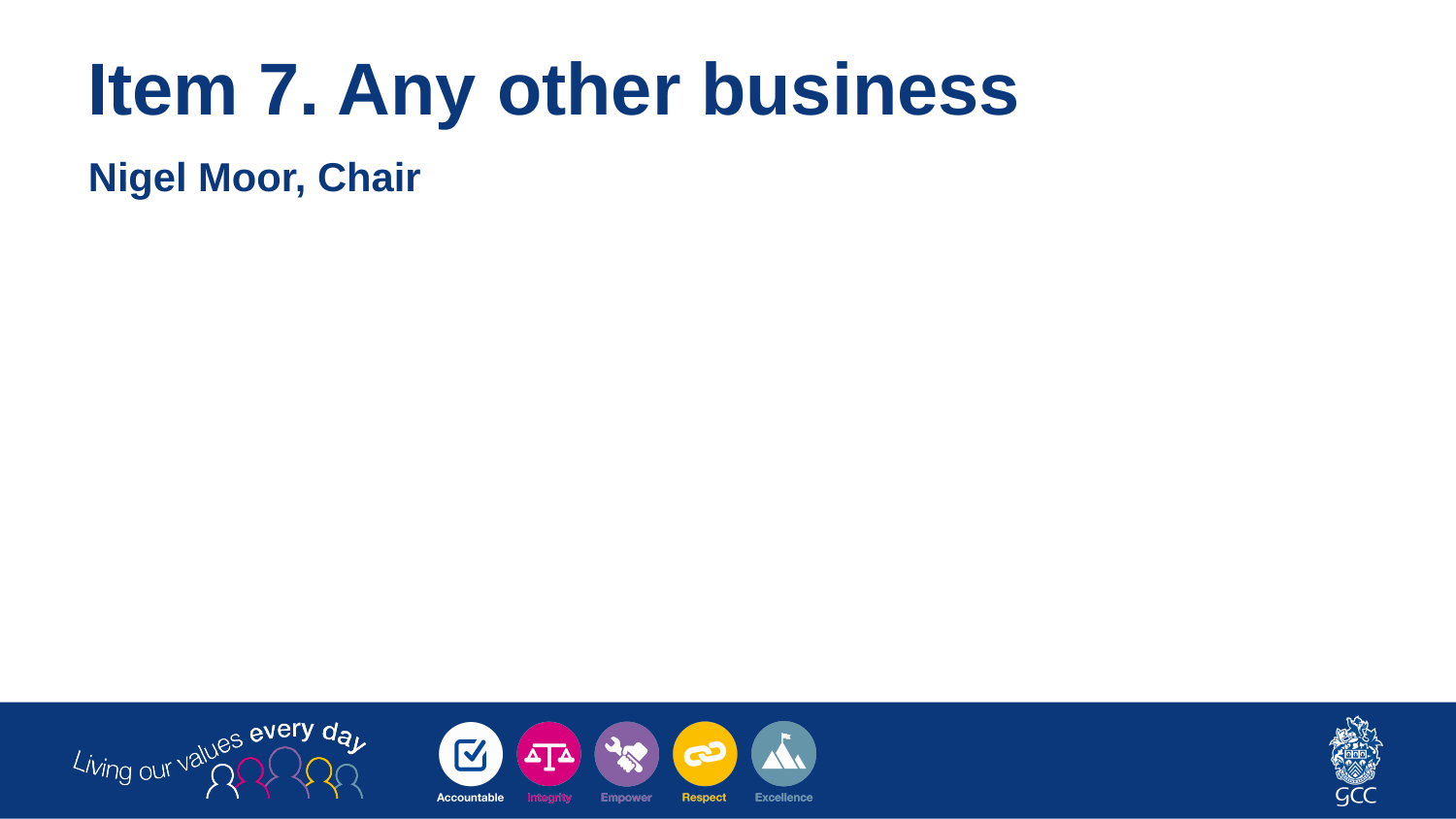

# Item 7. Any other business
Nigel Moor, Chair